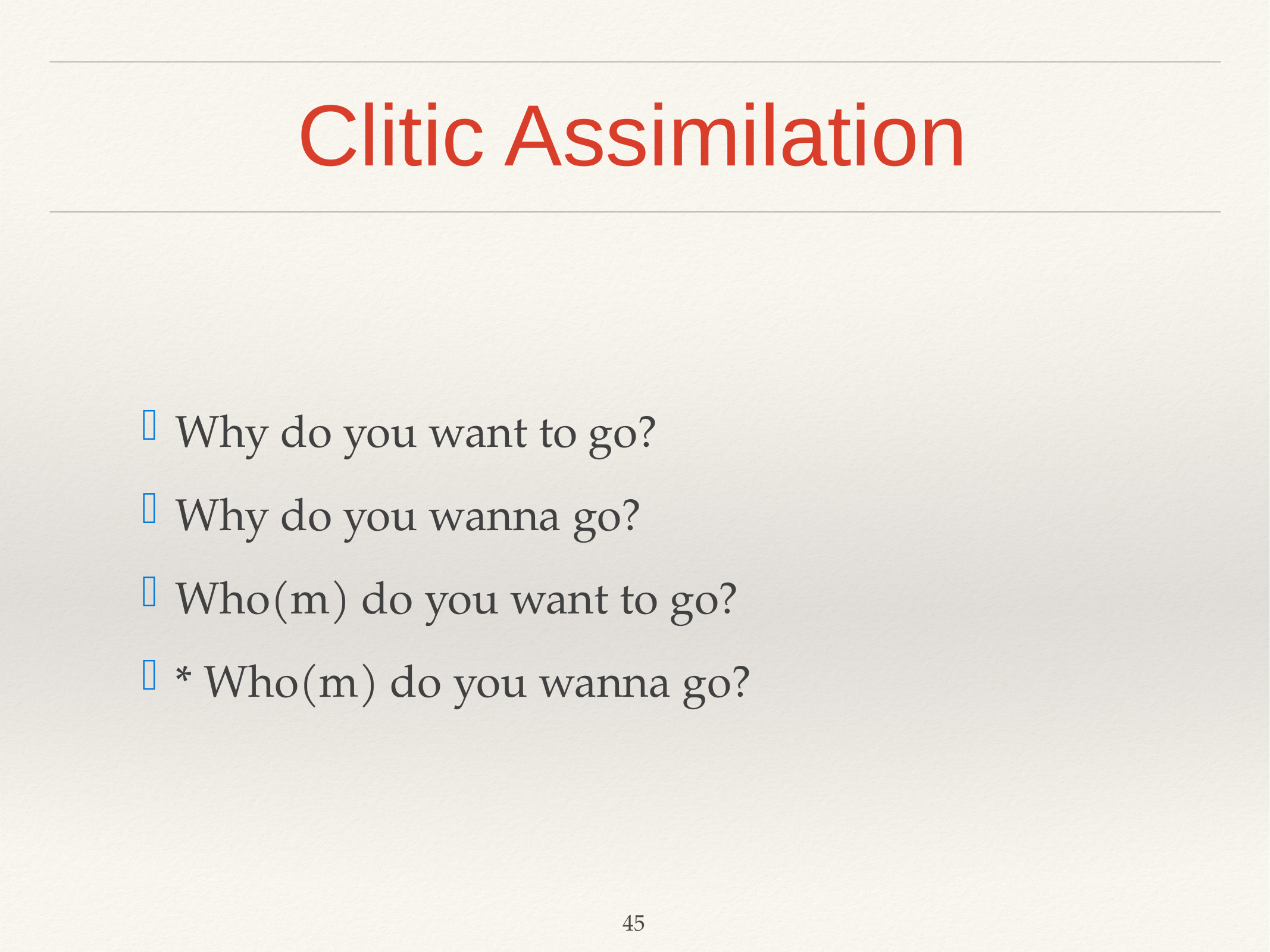

# Clitic Assimilation
Why do you want to go?
Why do you wanna go?
Who(m) do you want to go?
* Who(m) do you wanna go?
45